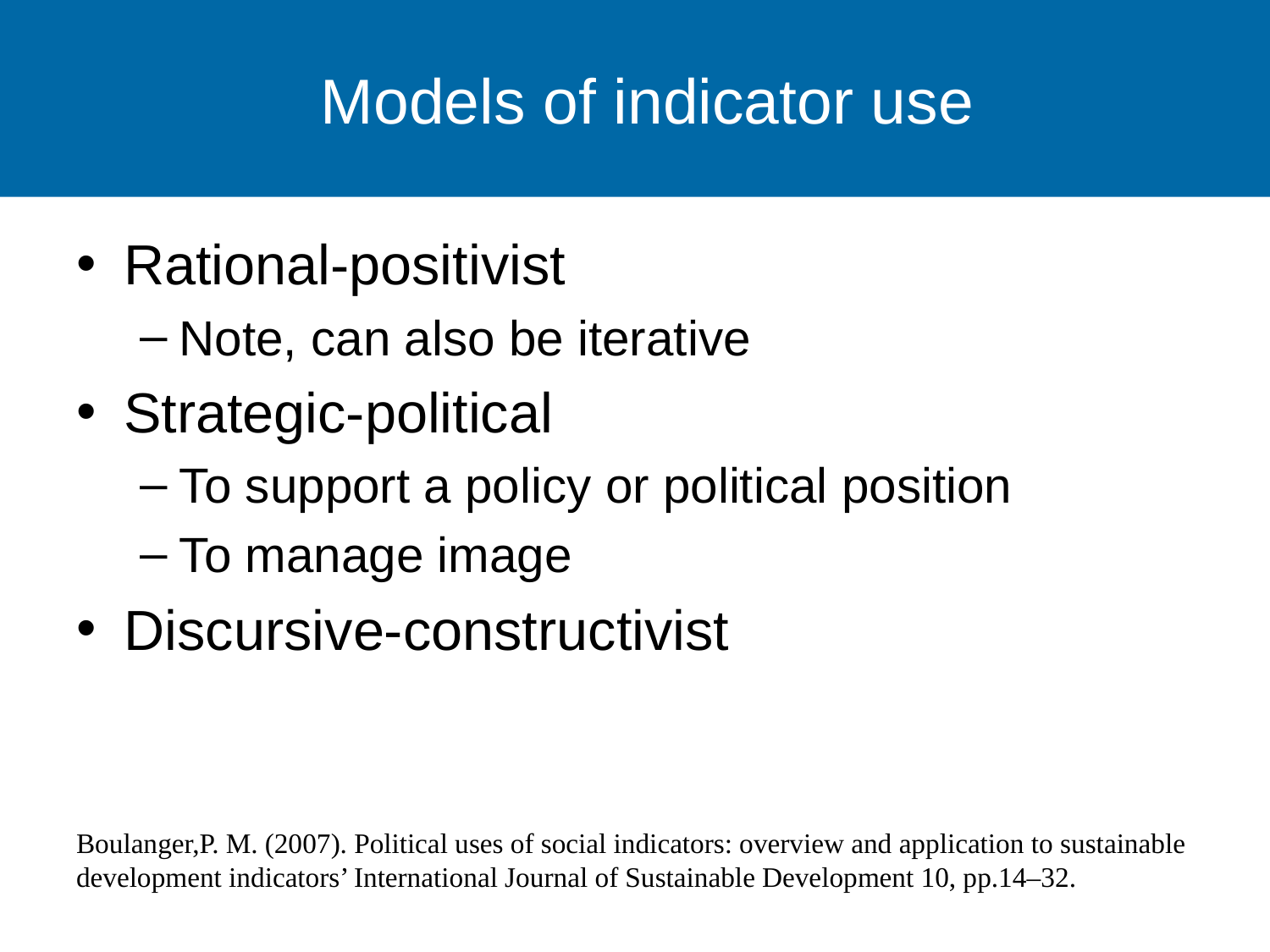

# Models of indicator use
Rational-positivist
Note, can also be iterative
Strategic-political
To support a policy or political position
To manage image
Discursive-constructivist

Boulanger,P. M. (2007). Political uses of social indicators: overview and application to sustainable development indicators’ International Journal of Sustainable Development 10, pp.14–32.